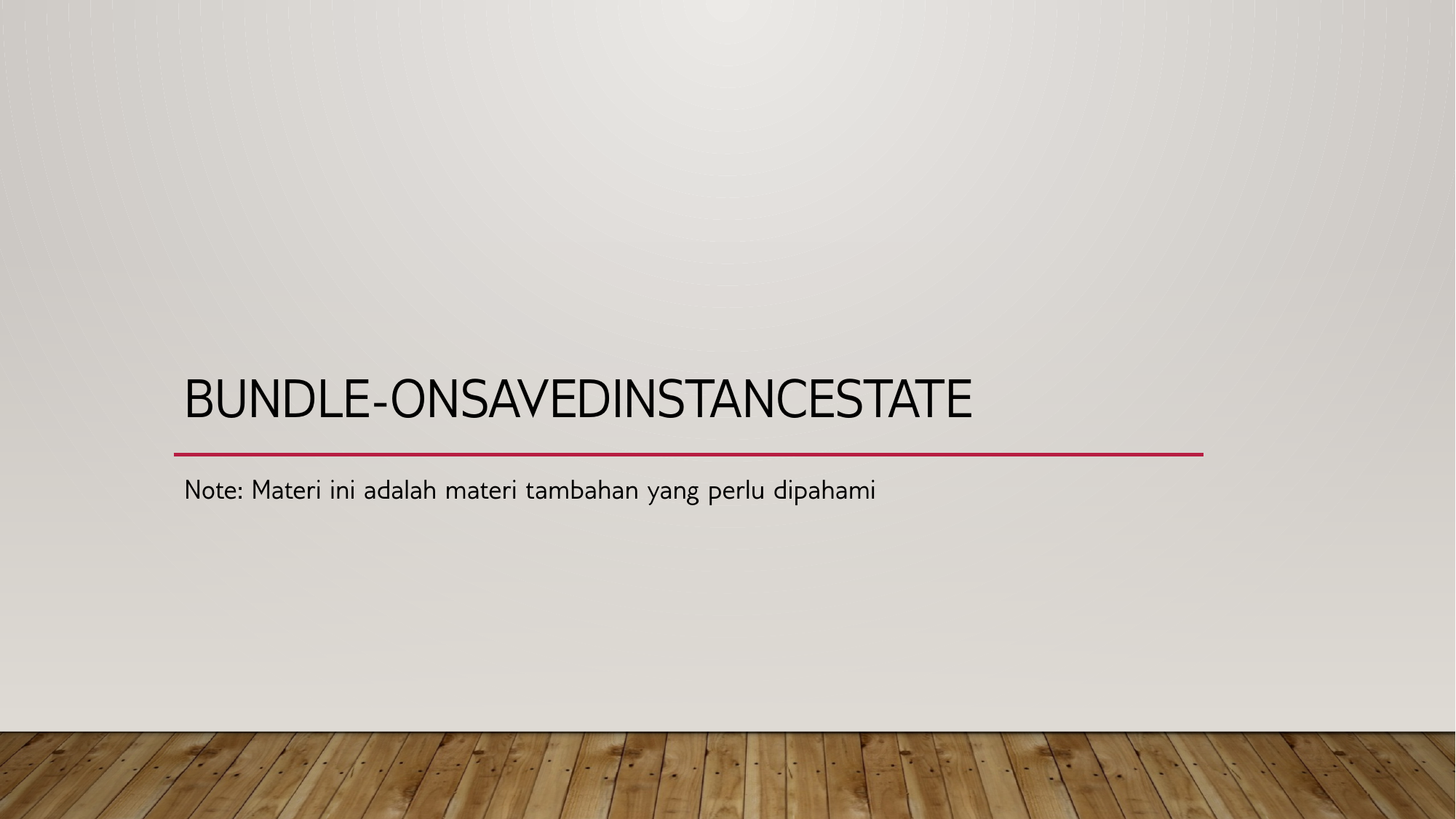

# Bundle-Onsavedinstancestate
Note: Materi ini adalah materi tambahan yang perlu dipahami